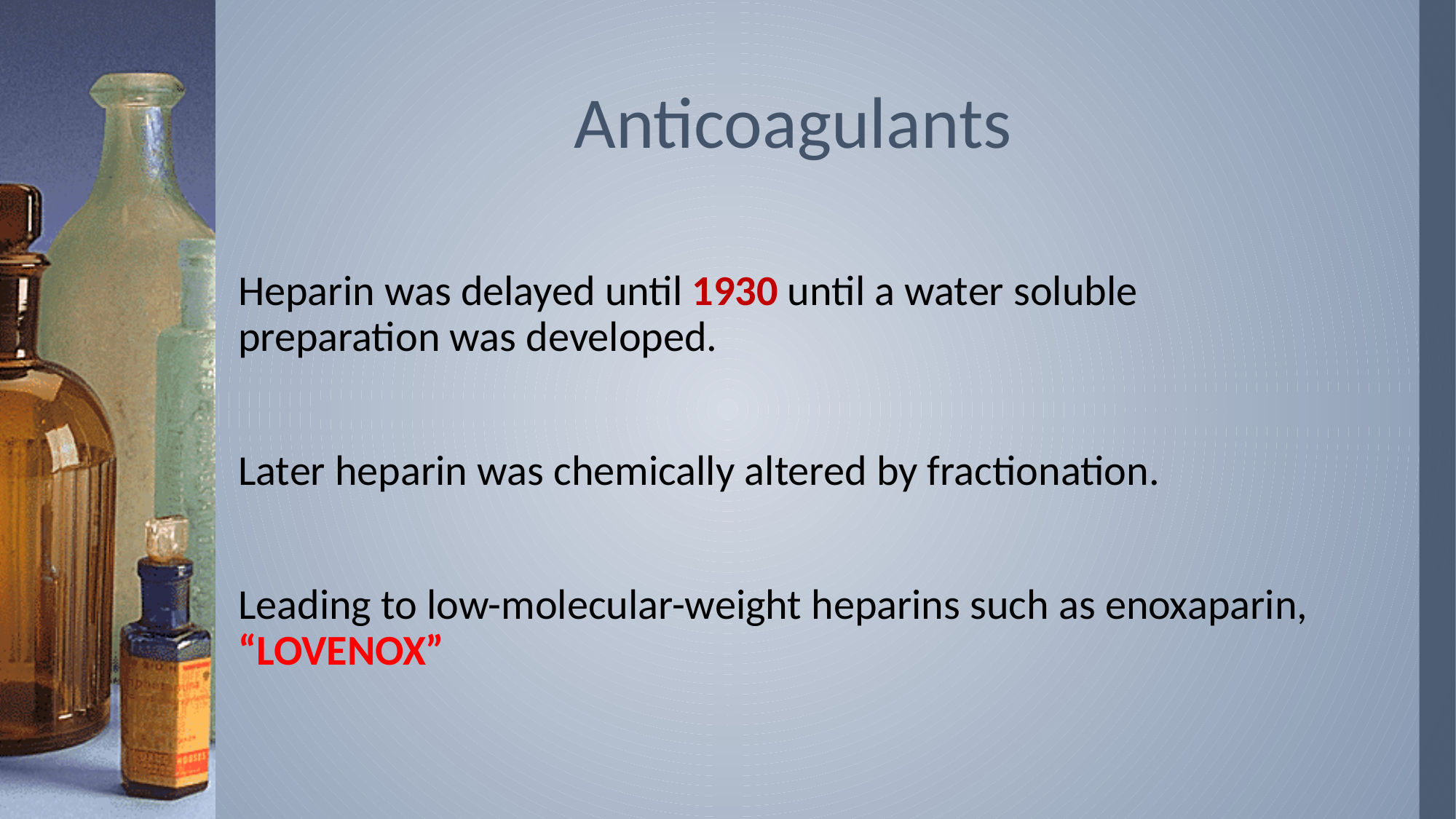

# Anticoagulants

Heparin was delayed until 1930 until a water soluble preparation was developed.

Later heparin was chemically altered by fractionation.

Leading to low-molecular-weight heparins such as enoxaparin, “LOVENOX”